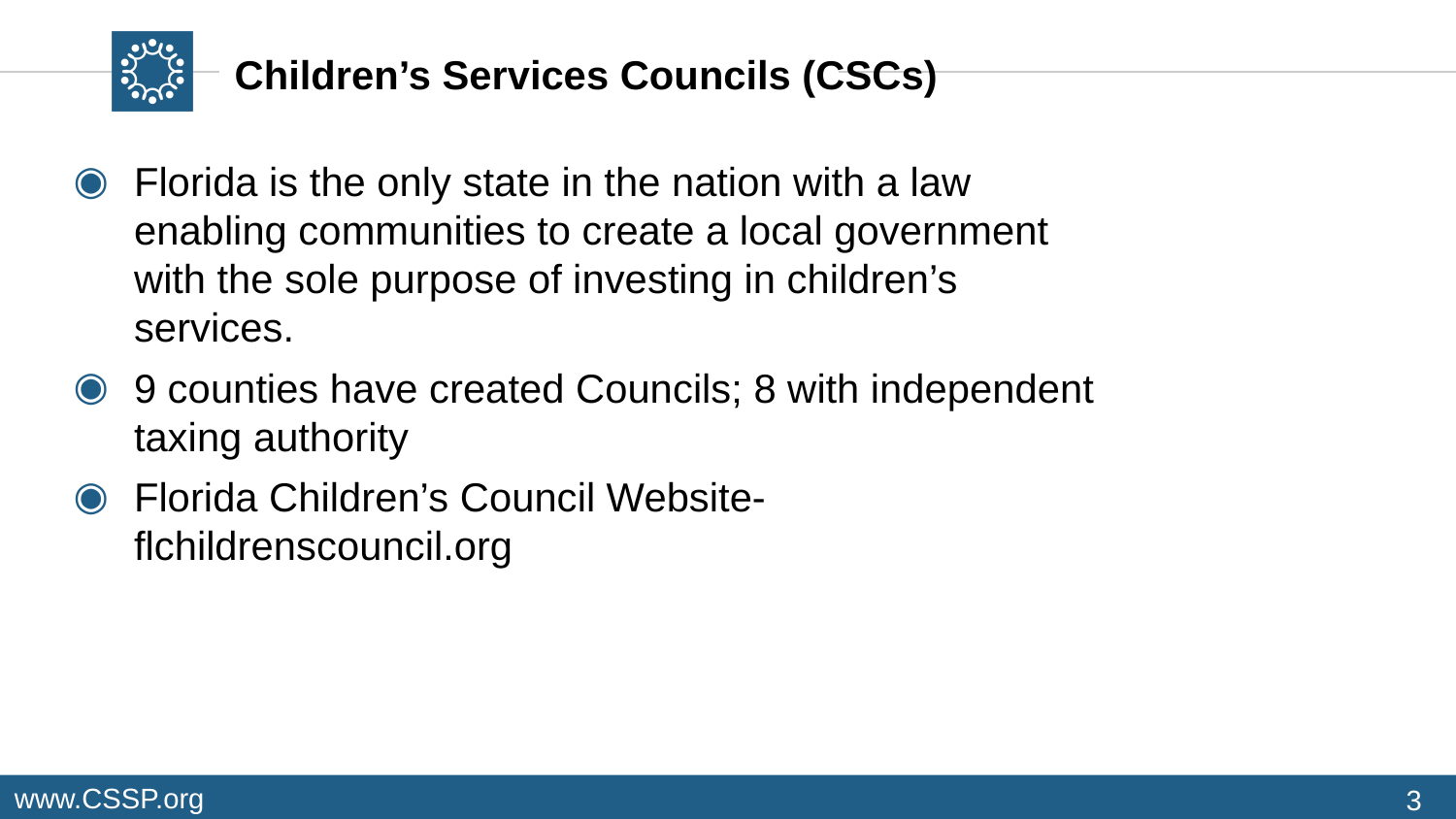

# Children’s Services Councils (CSCs)
Florida is the only state in the nation with a law enabling communities to create a local government with the sole purpose of investing in children’s services.
9 counties have created Councils; 8 with independent taxing authority
Florida Children’s Council Website- flchildrenscouncil.org

3